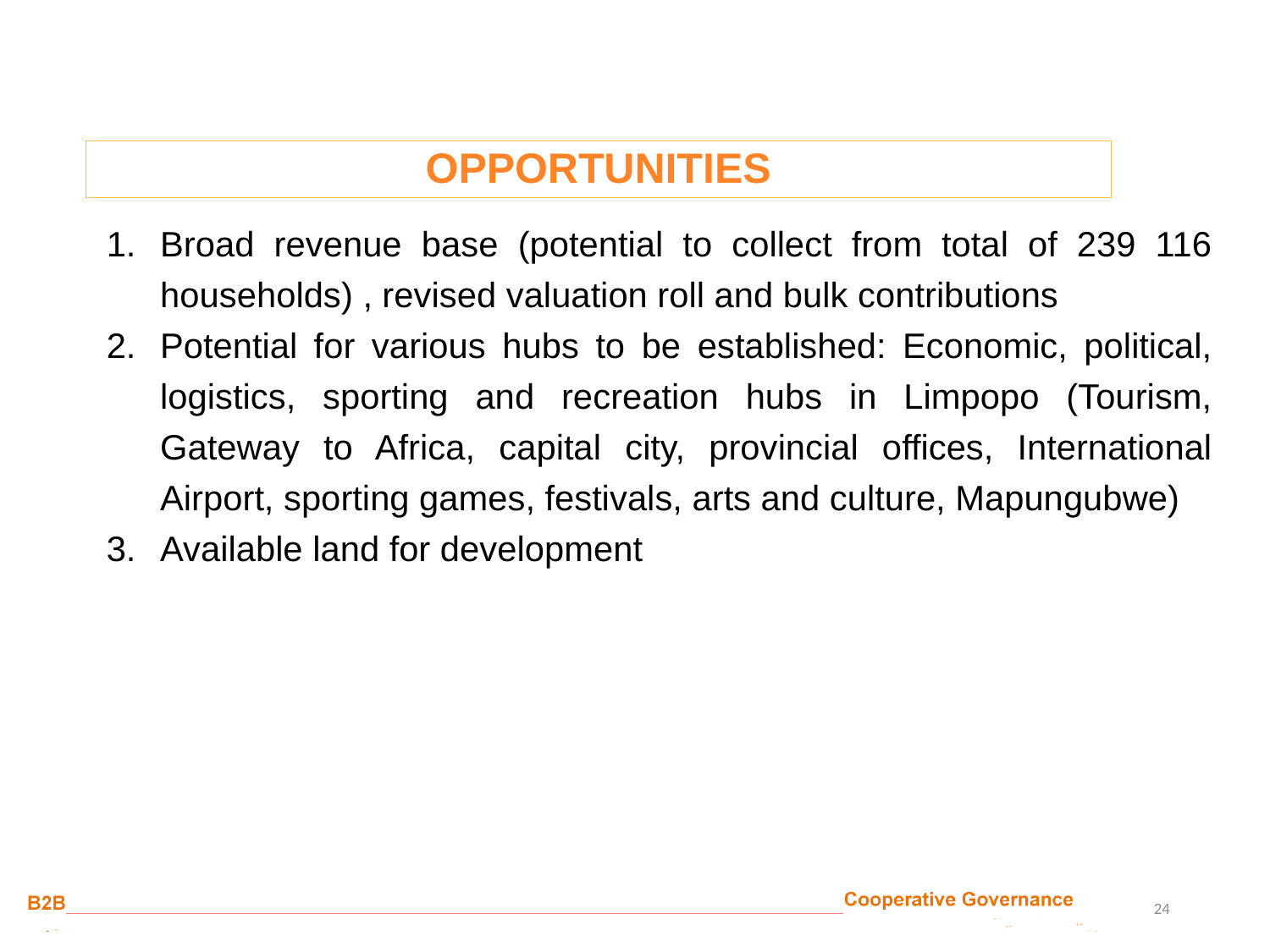

OPPORTUNITIES
Broad revenue base (potential to collect from total of 239 116 households) , revised valuation roll and bulk contributions
Potential for various hubs to be established: Economic, political, logistics, sporting and recreation hubs in Limpopo (Tourism, Gateway to Africa, capital city, provincial offices, International Airport, sporting games, festivals, arts and culture, Mapungubwe)
Available land for development

24